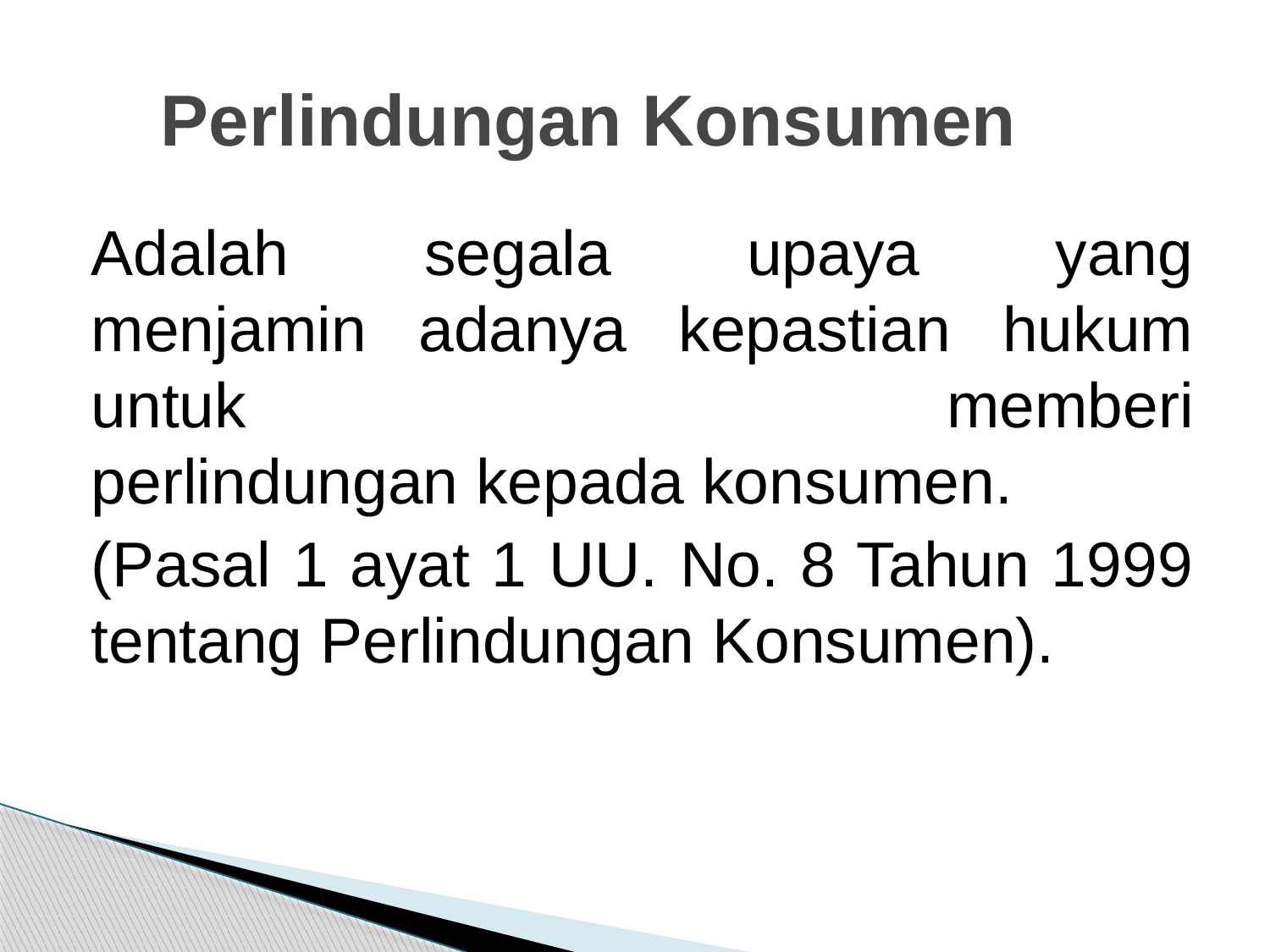

# Perlindungan Konsumen
Adalah segala upaya yang
menjamin adanya kepastian hukum untuk memberi
perlindungan kepada konsumen.
(Pasal 1 ayat 1 UU. No. 8 Tahun 1999 tentang Perlindungan Konsumen).